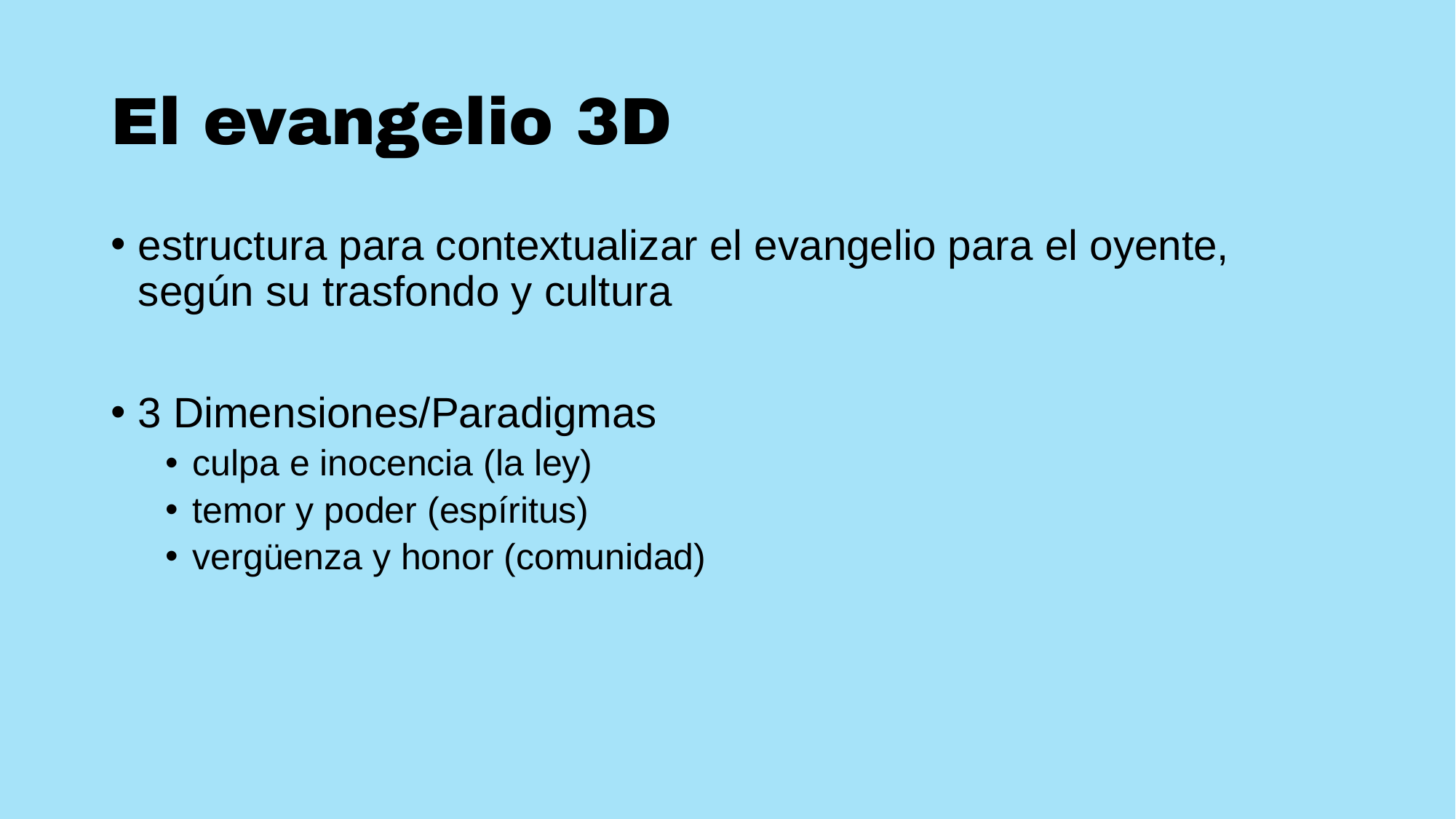

# El evangelio 3D
estructura para contextualizar el evangelio para el oyente, según su trasfondo y cultura

3 Dimensiones/Paradigmas
culpa e inocencia (la ley)
temor y poder (espíritus)
vergüenza y honor (comunidad)